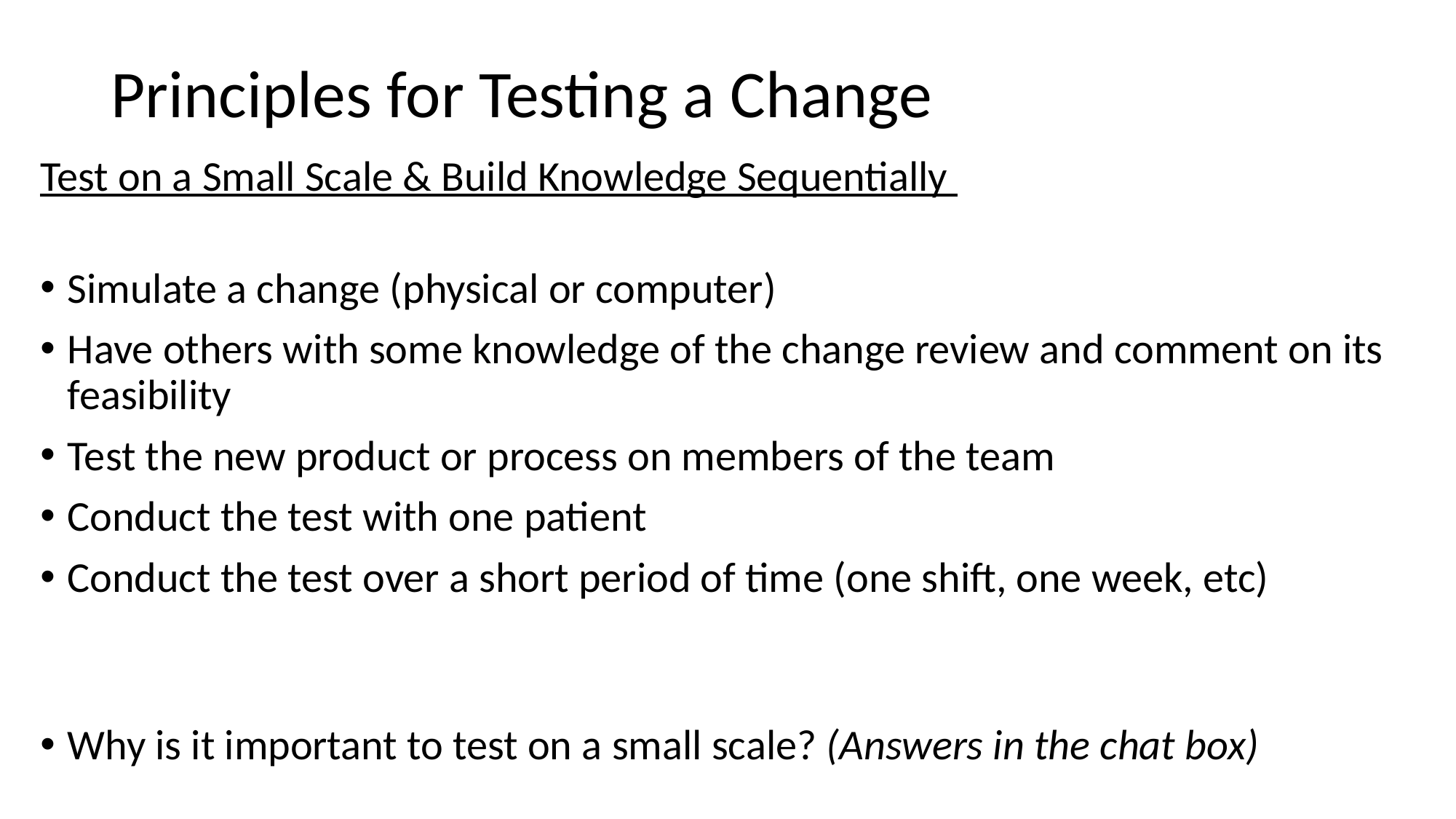

# Principles for Testing a Change
Test on a Small Scale & Build Knowledge Sequentially
Simulate a change (physical or computer)
Have others with some knowledge of the change review and comment on its feasibility
Test the new product or process on members of the team
Conduct the test with one patient
Conduct the test over a short period of time (one shift, one week, etc)

Why is it important to test on a small scale? (Answers in the chat box)